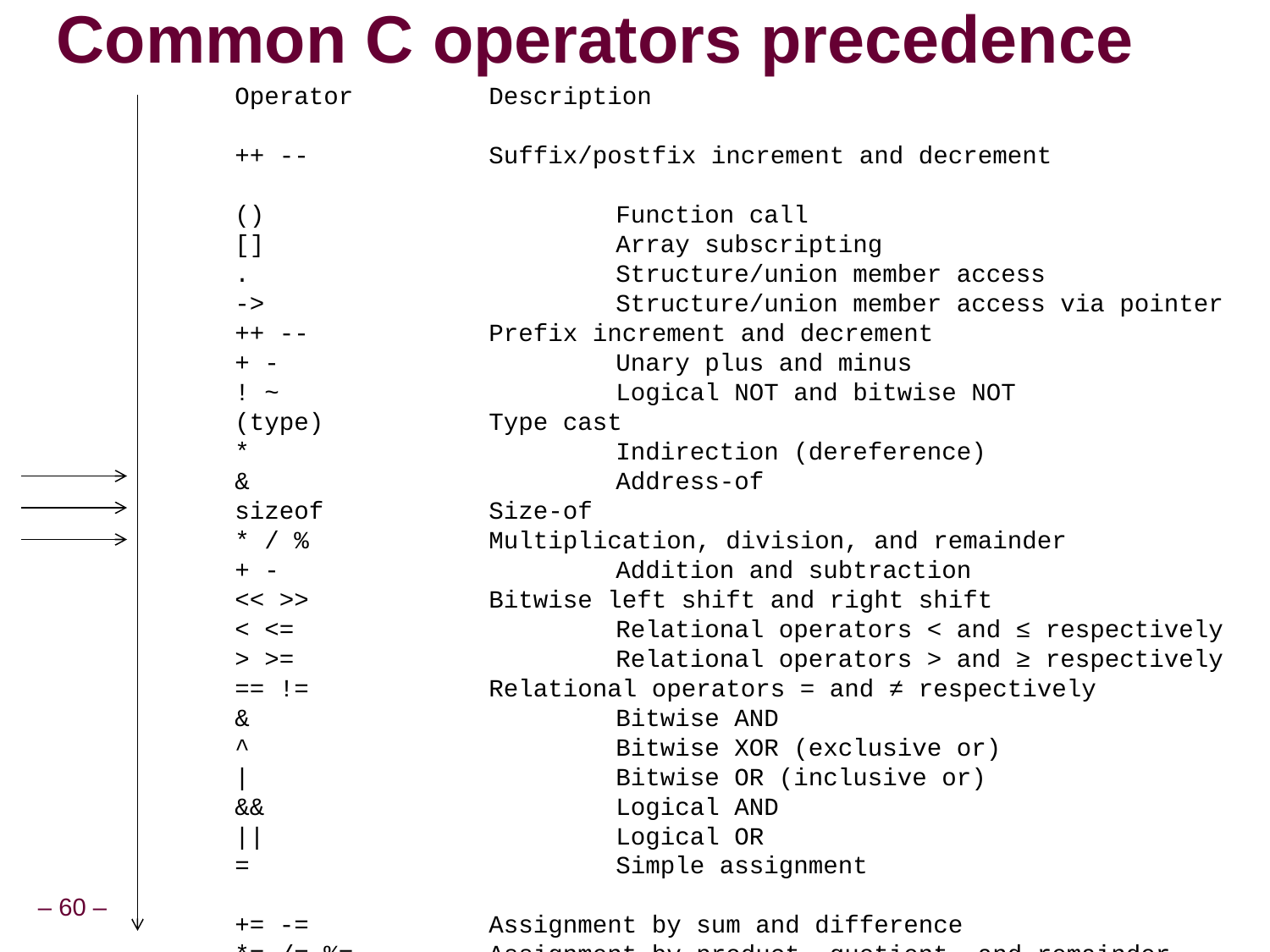

# Common C operators precedence
	Operator		Description
	++ --		Suffix/postfix increment and decrement
	()			Function call
	[]			Array subscripting
	.			Structure/union member access
	->			Structure/union member access via pointer
	++ --		Prefix increment and decrement
	+ -			Unary plus and minus
	! ~			Logical NOT and bitwise NOT
	(type)		Type cast
	*			Indirection (dereference)
	&			Address-of
	sizeof		Size-of
	* / %		Multiplication, division, and remainder
	+ -			Addition and subtraction
	<< >>		Bitwise left shift and right shift
	< <=			Relational operators < and ≤ respectively
	> >=			Relational operators > and ≥ respectively
	== !=		Relational operators = and ≠ respectively
	&			Bitwise AND
	^			Bitwise XOR (exclusive or)
	|			Bitwise OR (inclusive or)
	&&			Logical AND
	||			Logical OR
	=			Simple assignment
	+= -=		Assignment by sum and difference
	*= /= %=		Assignment by product, quotient, and remainder
	<<= >>=		Assignment by bitwise left shift and right shift
	&= ^= |=		Assignment by bitwise AND, XOR, and OR